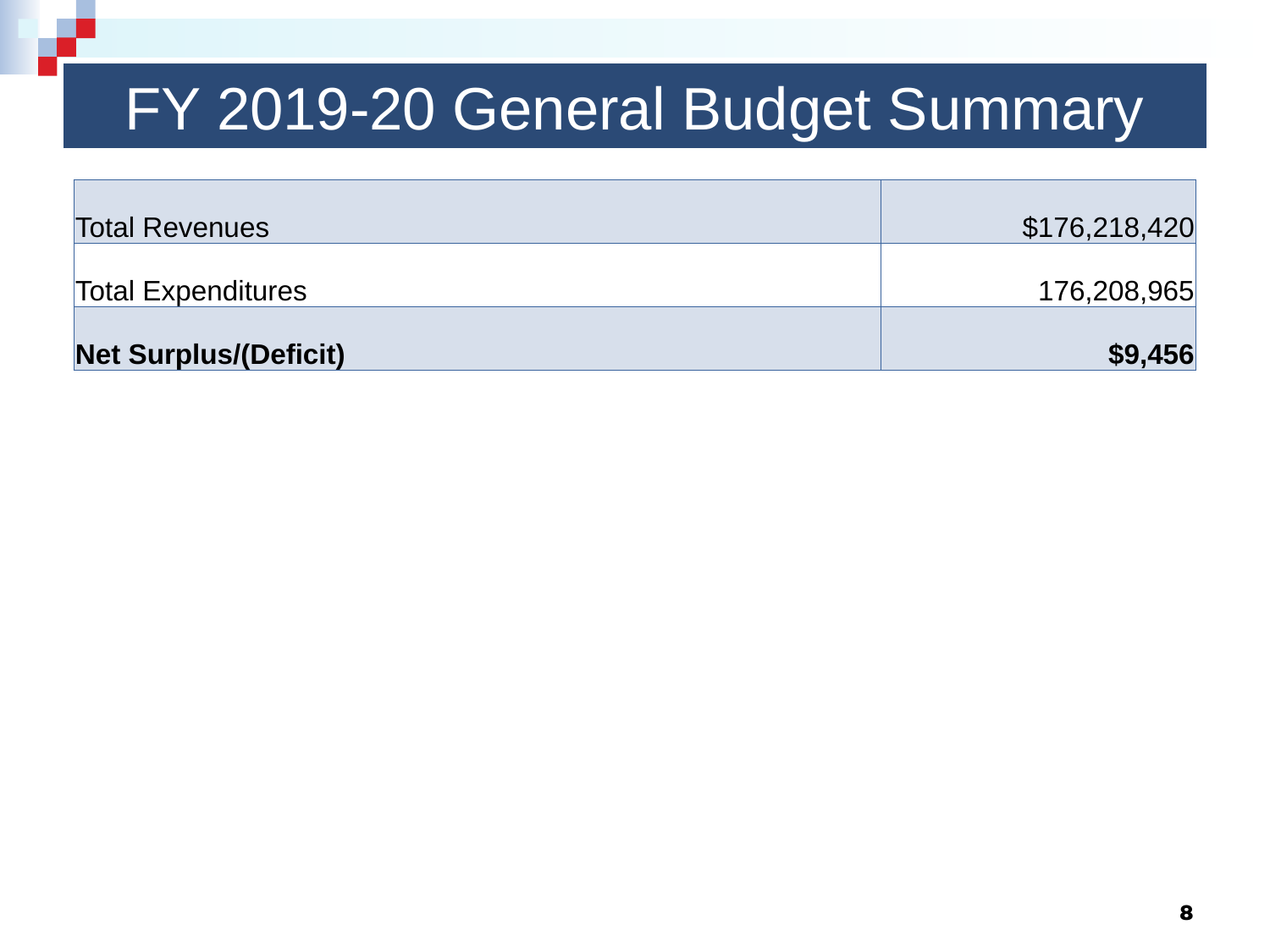

# FY 2019-20 General Budget Summary

| Total Revenues | $176,218,420 |
| --- | --- |
| Total Expenditures | 176,208,965 |
| Net Surplus/(Deficit) | $9,456 |
8